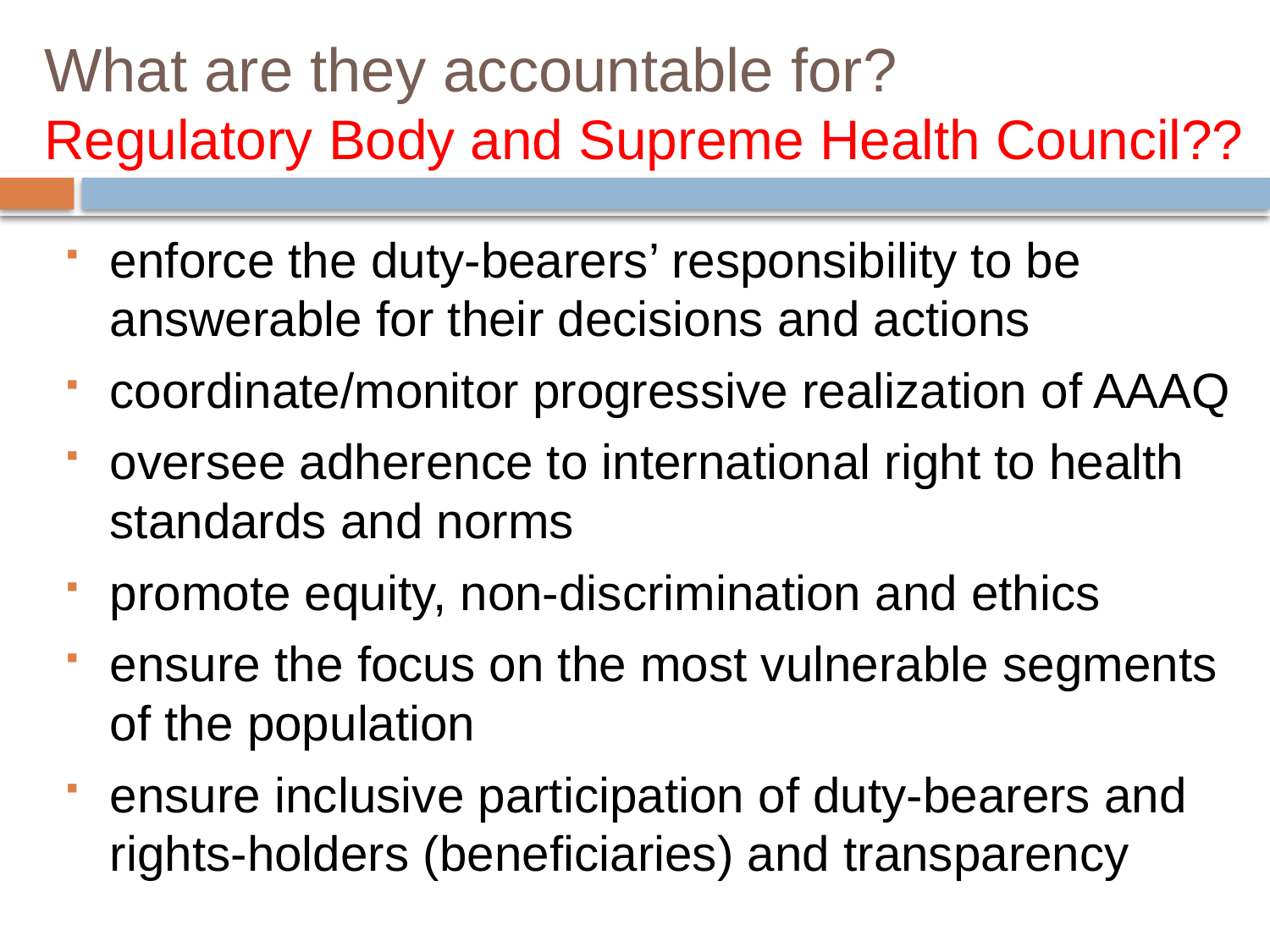

# What are they accountable for? Regulatory Body and Supreme Health Council??
enforce the duty-bearers’ responsibility to be answerable for their decisions and actions
coordinate/monitor progressive realization of AAAQ
oversee adherence to international right to health standards and norms
promote equity, non-discrimination and ethics
ensure the focus on the most vulnerable segments of the population
ensure inclusive participation of duty-bearers and rights-holders (beneficiaries) and transparency